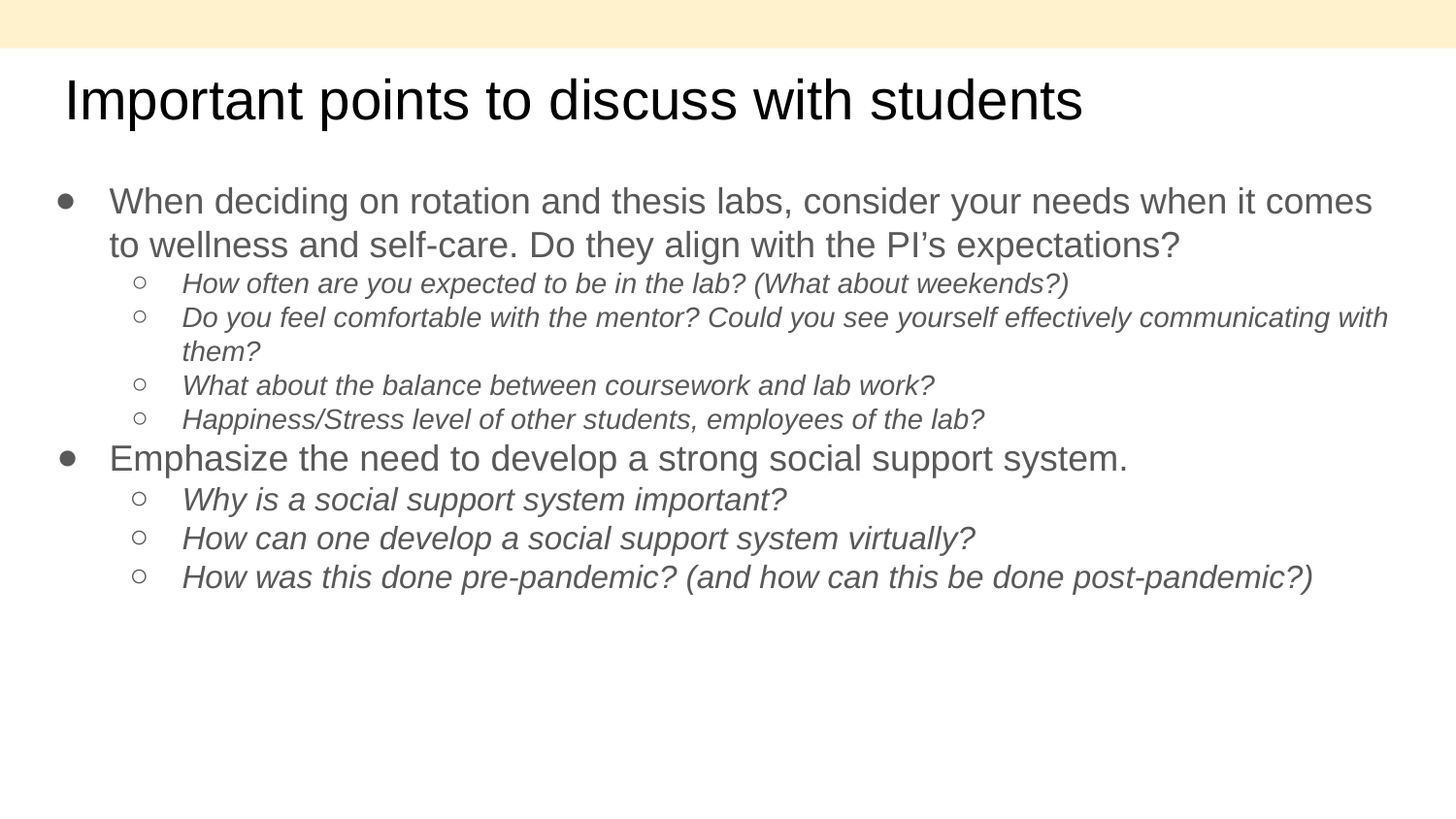

# Important points to discuss with students
When deciding on rotation and thesis labs, consider your needs when it comes to wellness and self-care. Do they align with the PI’s expectations?
How often are you expected to be in the lab? (What about weekends?)
Do you feel comfortable with the mentor? Could you see yourself effectively communicating with them?
What about the balance between coursework and lab work?
Happiness/Stress level of other students, employees of the lab?
Emphasize the need to develop a strong social support system.
Why is a social support system important?
How can one develop a social support system virtually?
How was this done pre-pandemic? (and how can this be done post-pandemic?)